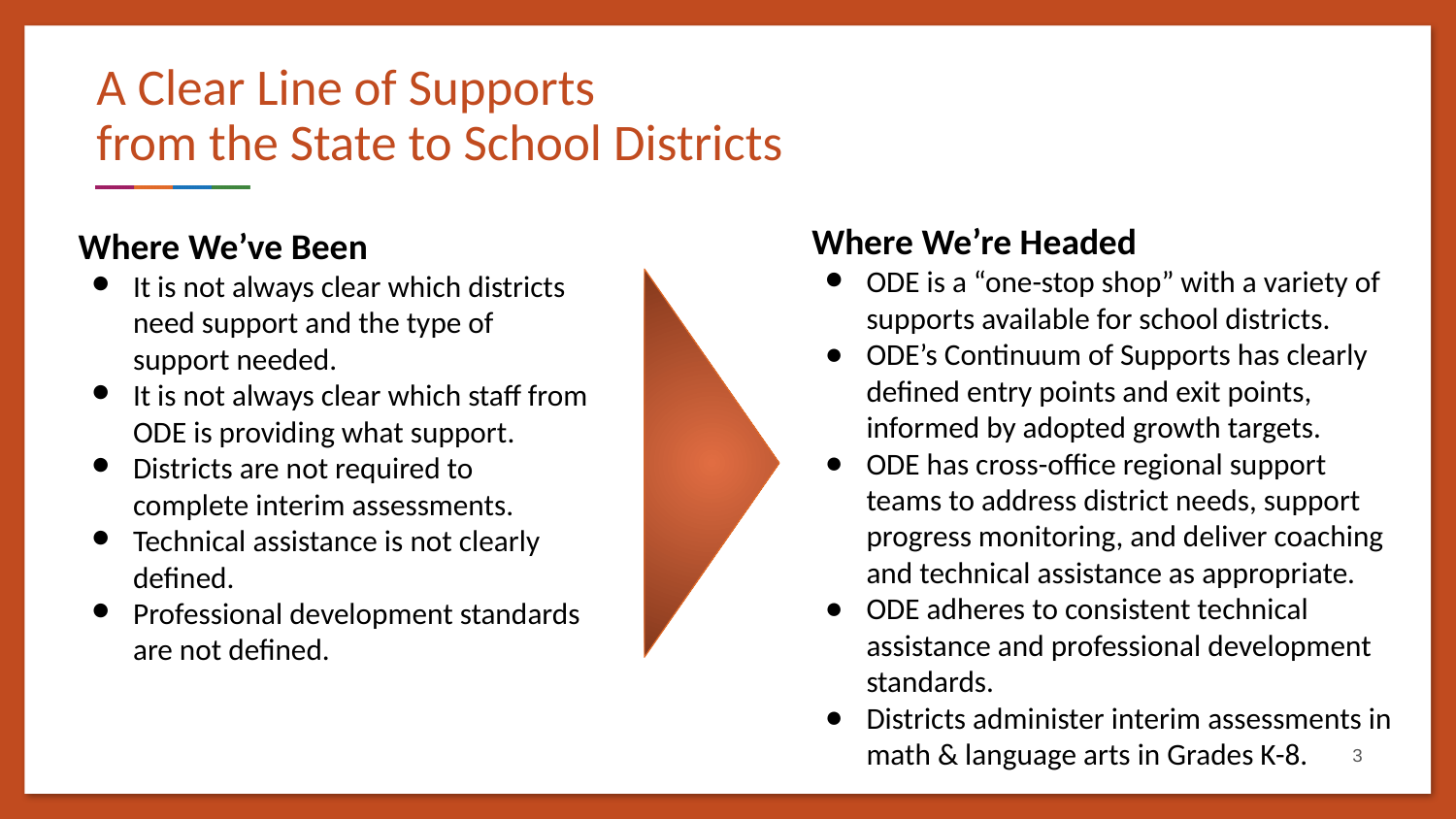

# A Clear Line of Supports from the State to School Districts
Where We’ve Been
It is not always clear which districts need support and the type of support needed.
It is not always clear which staff from ODE is providing what support.
Districts are not required to complete interim assessments.
Technical assistance is not clearly defined.
Professional development standards are not defined.
Where We’re Headed
ODE is a “one-stop shop” with a variety of supports available for school districts.
ODE’s Continuum of Supports has clearly defined entry points and exit points, informed by adopted growth targets.
ODE has cross-office regional support teams to address district needs, support progress monitoring, and deliver coaching and technical assistance as appropriate.
ODE adheres to consistent technical assistance and professional development standards.
Districts administer interim assessments in math & language arts in Grades K-8.

3